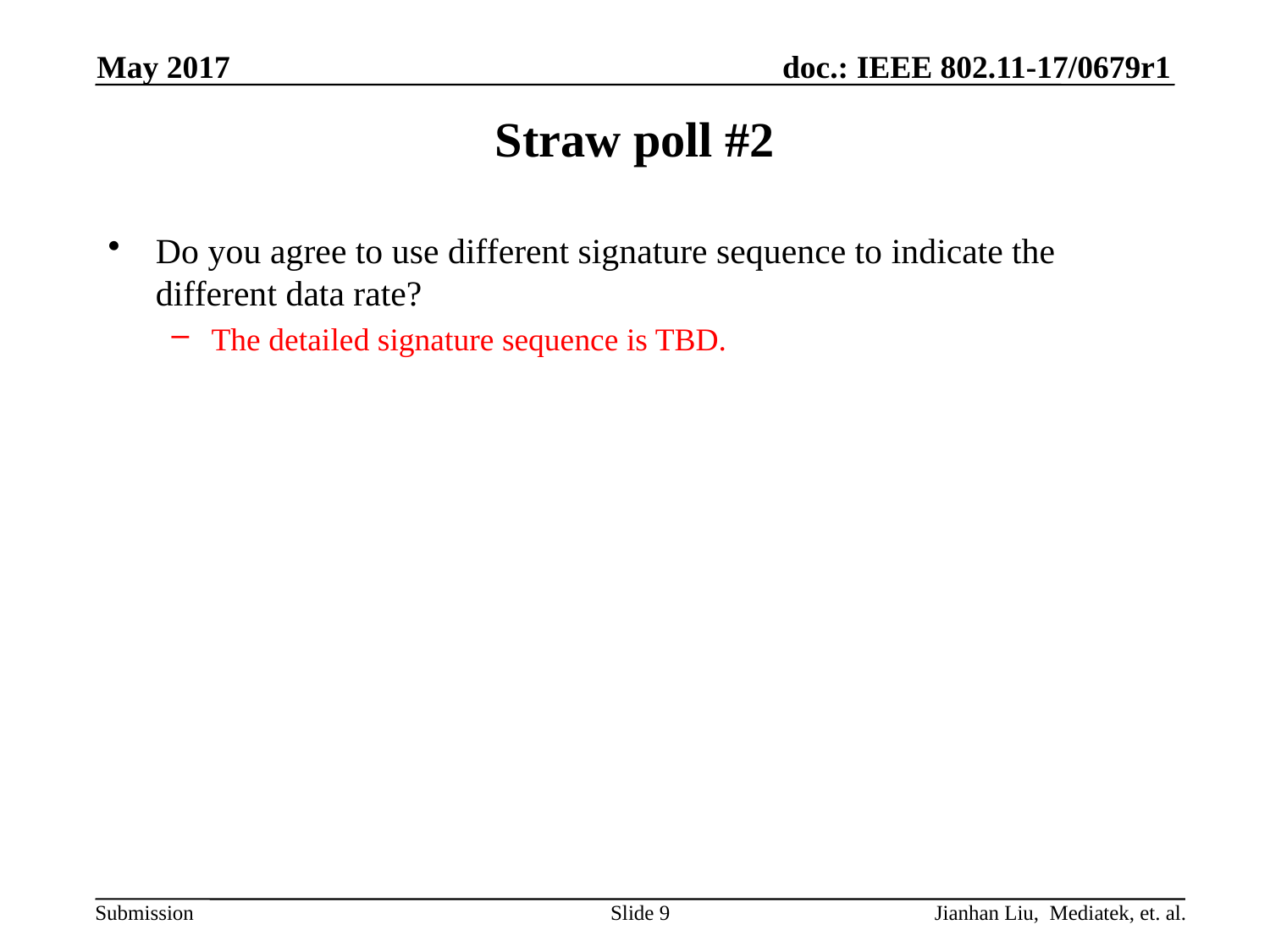

May 2017
# Straw poll #2
Do you agree to use different signature sequence to indicate the different data rate?
The detailed signature sequence is TBD.
Slide 9
Jianhan Liu,  Mediatek, et. al.